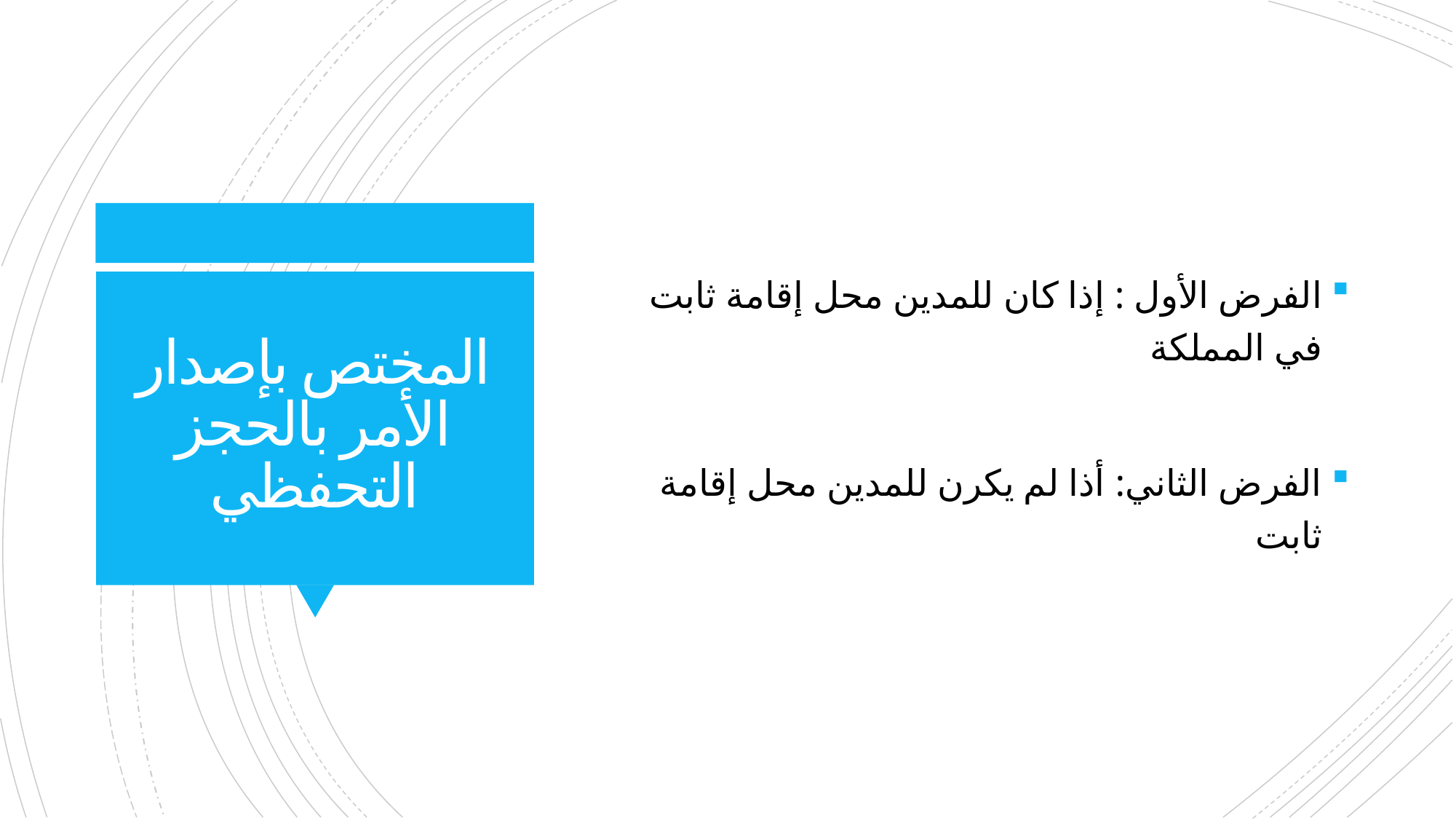

الفرض الأول : إذا كان للمدين محل إقامة ثابت في المملكة

الفرض الثاني: أذا لم يكرن للمدين محل إقامة ثابت
# المختص بإصدار الأمر بالحجز التحفظي